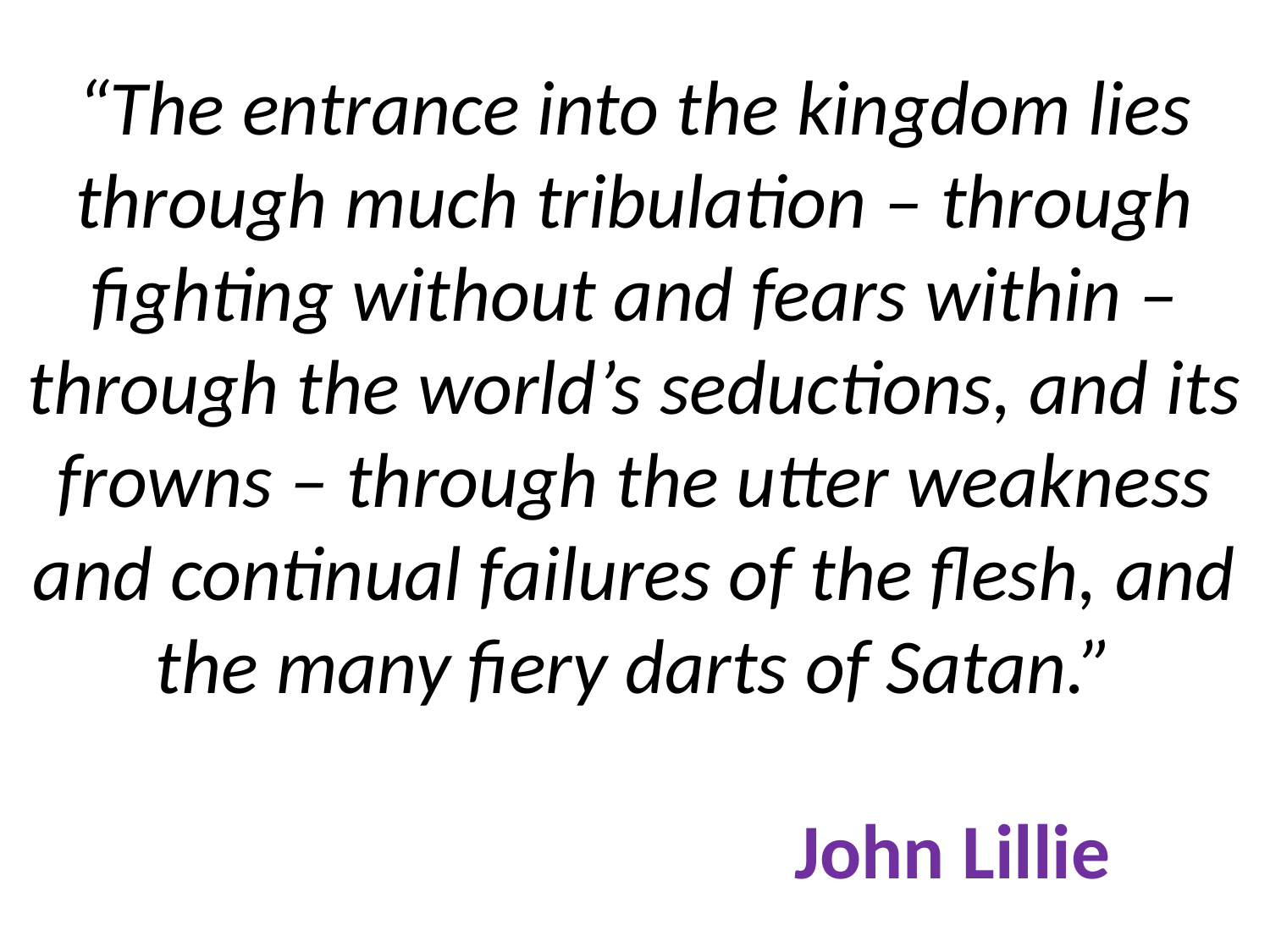

# “The entrance into the kingdom lies through much tribulation – through fighting without and fears within – through the world’s seductions, and its frowns – through the utter weakness and continual failures of the flesh, and the many fiery darts of Satan.” John Lillie